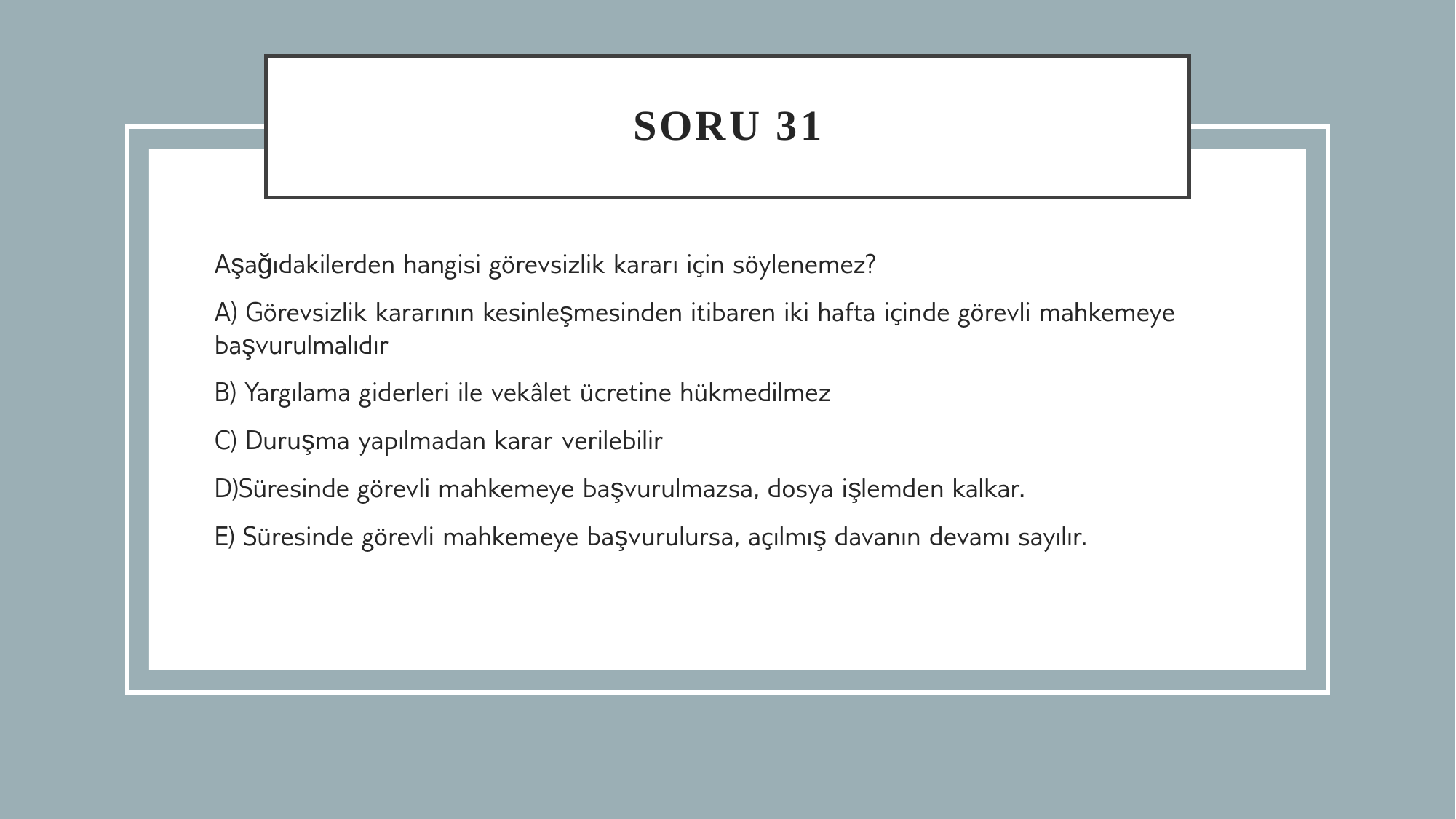

# SORU 31

Aşağıdakilerden hangisi görevsizlik kararı için söylenemez?
A) Görevsizlik kararının kesinleşmesinden itibaren iki hafta içinde görevli mahkemeye başvurulmalıdır
B) ﻿﻿﻿Yargılama giderleri ile vekâlet ücretine hükmedilmez
C) Duruşma yapılmadan karar verilebilir
D)Süresinde görevli mahkemeye başvurulmazsa, dosya işlemden kalkar.
E) Süresinde görevli mahkemeye başvurulursa, açılmış davanın devamı sayılır.